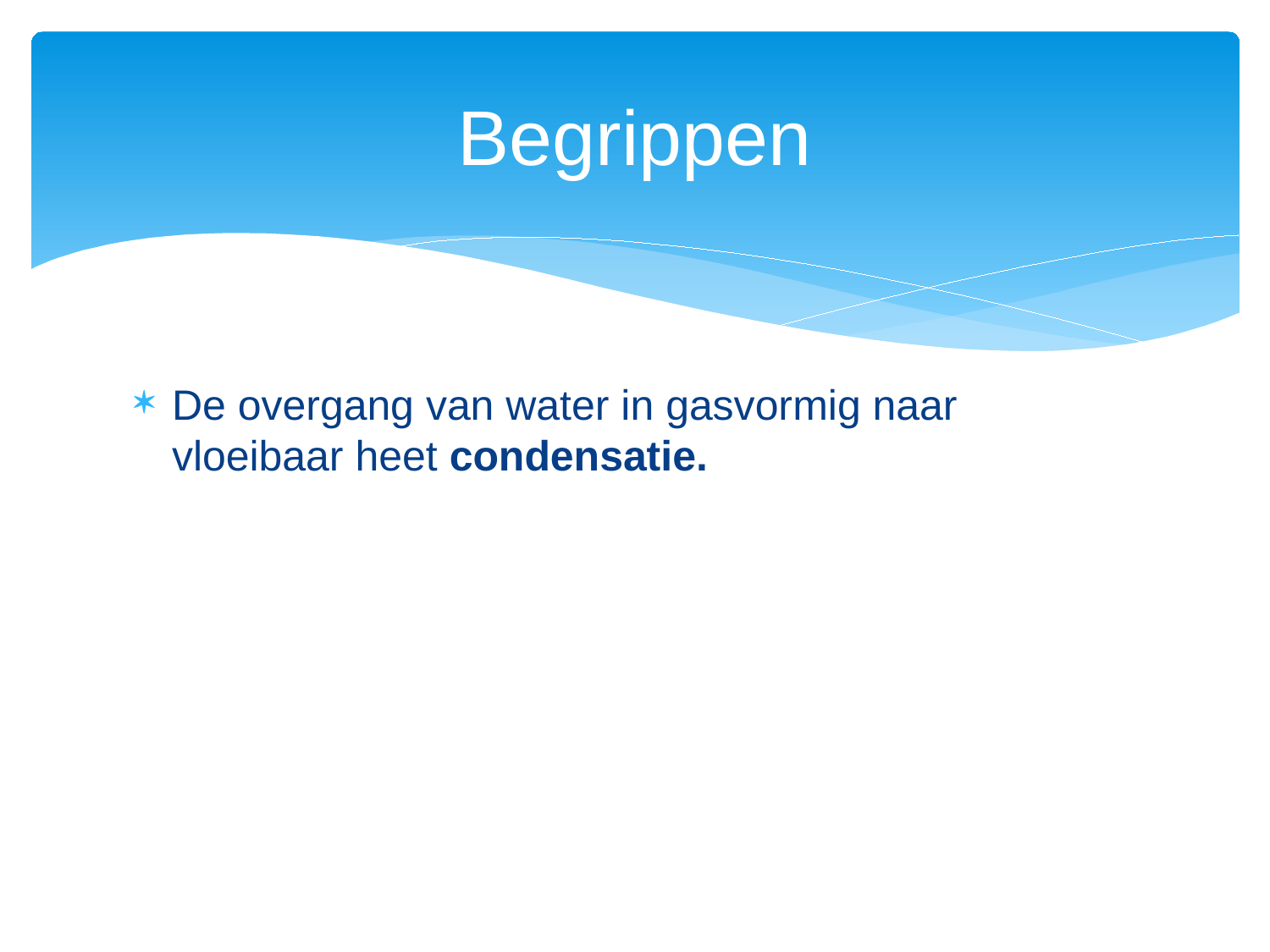

# Begrippen
De overgang van water in gasvormig naar vloeibaar heet condensatie.